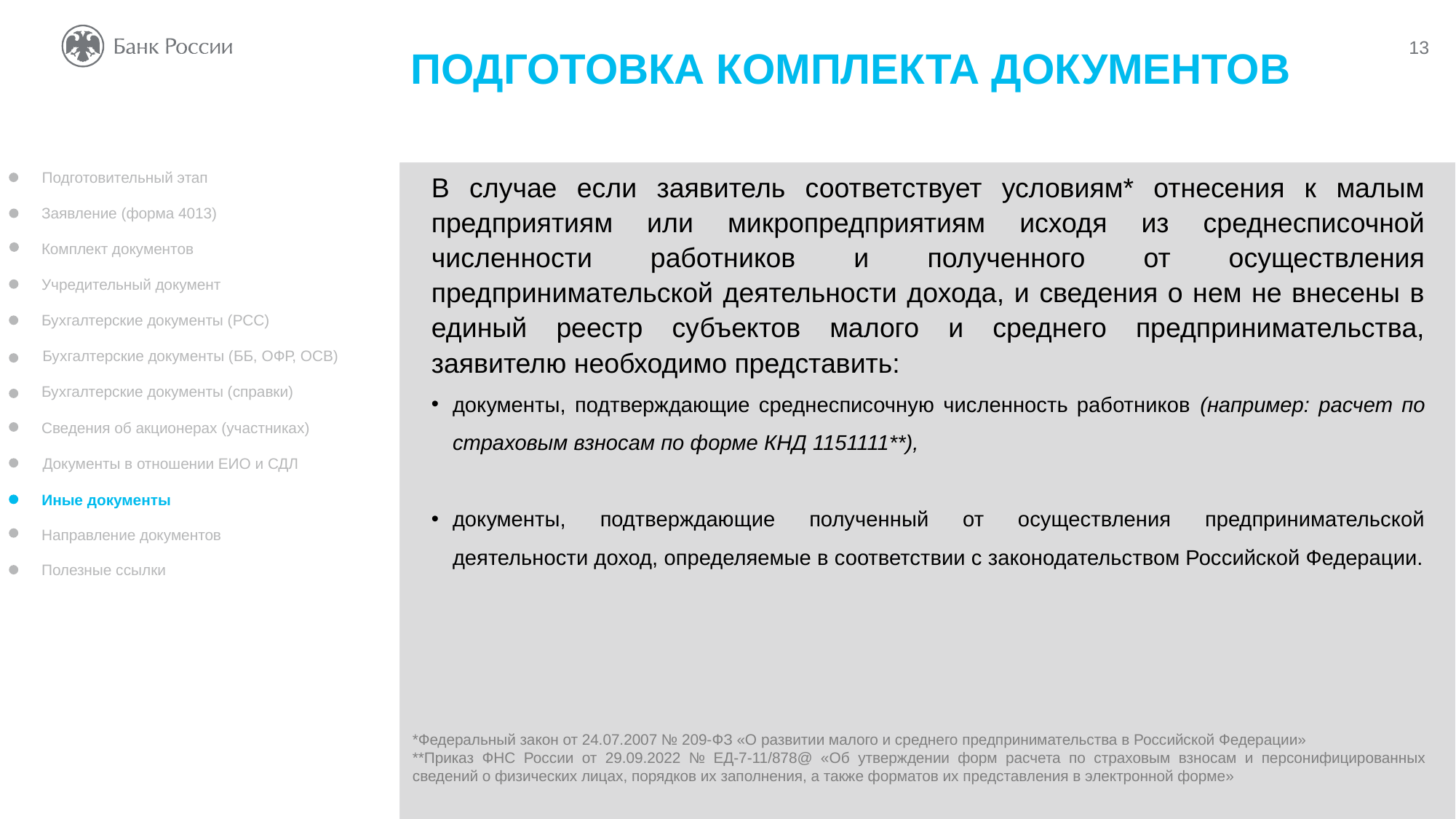

ПОДГОТОВКА КОМПЛЕКТА ДОКУМЕНТОВ
В случае если заявитель соответствует условиям* отнесения к малым предприятиям или микропредприятиям исходя из среднесписочной численности работников и полученного от осуществления предпринимательской деятельности дохода, и сведения о нем не внесены в единый реестр субъектов малого и среднего предпринимательства, заявителю необходимо представить:
документы, подтверждающие среднесписочную численность работников (например: расчет по страховым взносам по форме КНД 1151111**),

документы, подтверждающие полученный от осуществления предпринимательской деятельности доход, определяемые в соответствии с законодательством Российской Федерации.
*Федеральный закон от 24.07.2007 № 209-ФЗ «О развитии малого и среднего предпринимательства в Российской Федерации»
**Приказ ФНС России от 29.09.2022 № ЕД-7-11/878@ «Об утверждении форм расчета по страховым взносам и персонифицированных сведений о физических лицах, порядков их заполнения, а также форматов их представления в электронной форме»

Подготовительный этап

Учредительный документ
Бухгалтерские документы (РСС)
Бухгалтерские документы (ББ, ОФР, ОСВ)
Бухгалтерские документы (справки)
Сведения об акционерах (участниках)
Документы в отношении ЕИО и СДЛ
Иные документы
Направление документов
Полезные ссылки
Заявление (форма 4013)

Комплект документов